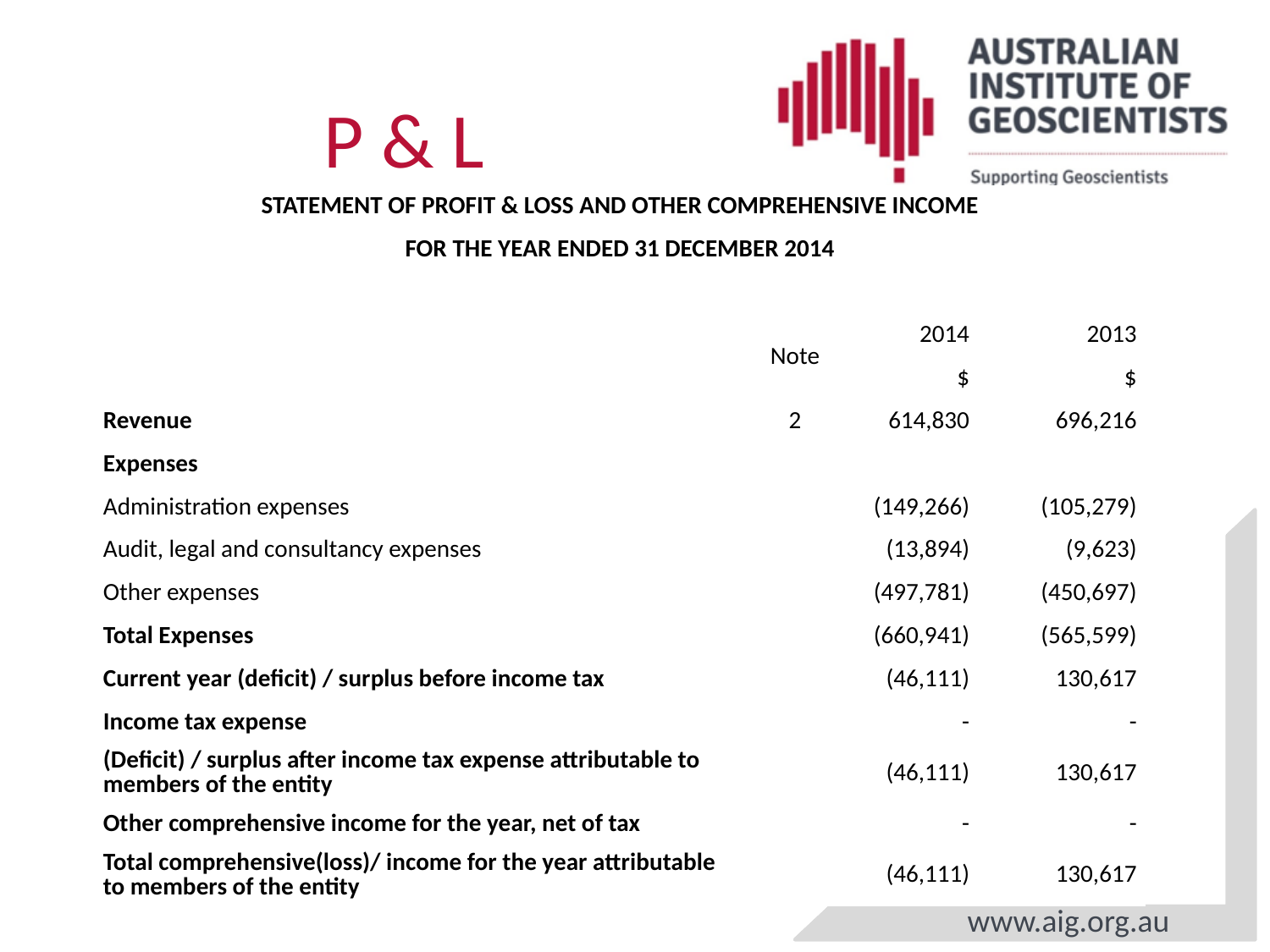

# P & L
| STATEMENT OF PROFIT & LOSS AND OTHER COMPREHENSIVE INCOME |  |  |  |  |
| --- | --- | --- | --- | --- |
| FOR THE YEAR ENDED 31 DECEMBER 2014 |  |  |  |  |
|  |  |  |  |  |
|  | Note | 2014 |  | 2013 |
|  |  | $ |  | $ |
| Revenue | 2 | 614,830 |  | 696,216 |
| Expenses |  |  |  |  |
| Administration expenses |  | (149,266) |  | (105,279) |
| Audit, legal and consultancy expenses |  | (13,894) |  | (9,623) |
| Other expenses |  | (497,781) |  | (450,697) |
| Total Expenses |  | (660,941) |  | (565,599) |
| Current year (deficit) / surplus before income tax |  | (46,111) |  | 130,617 |
| Income tax expense |  | - |  | - |
| (Deficit) / surplus after income tax expense attributable to members of the entity |  | (46,111) |  | 130,617 |
| Other comprehensive income for the year, net of tax |  | - |  | - |
| Total comprehensive(loss)/ income for the year attributable to members of the entity |  | (46,111) |  | 130,617 |